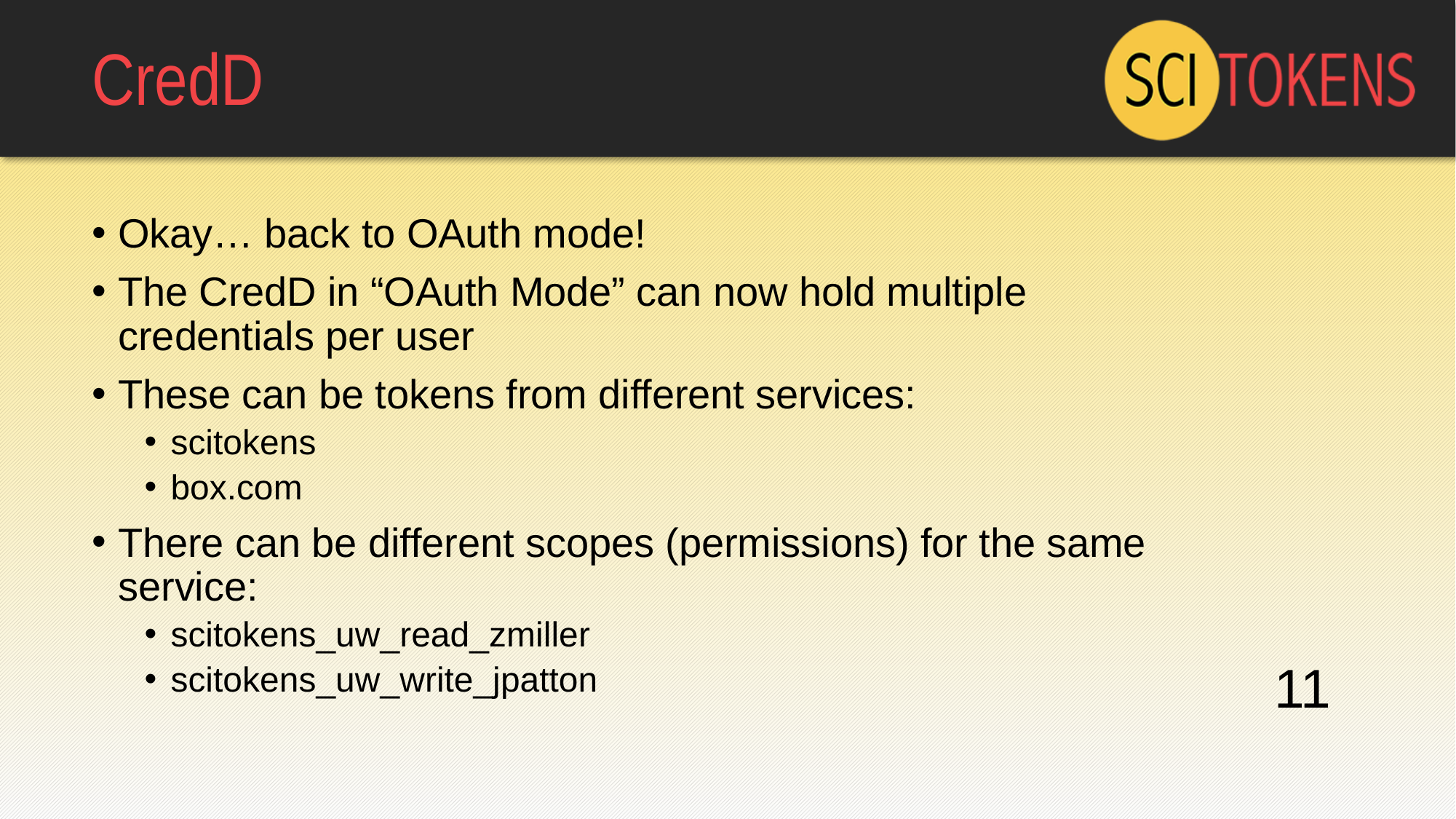

# CredD
Okay… back to OAuth mode!
The CredD in “OAuth Mode” can now hold multiple credentials per user
These can be tokens from different services:
scitokens
box.com
There can be different scopes (permissions) for the same service:
scitokens_uw_read_zmiller
scitokens_uw_write_jpatton

11